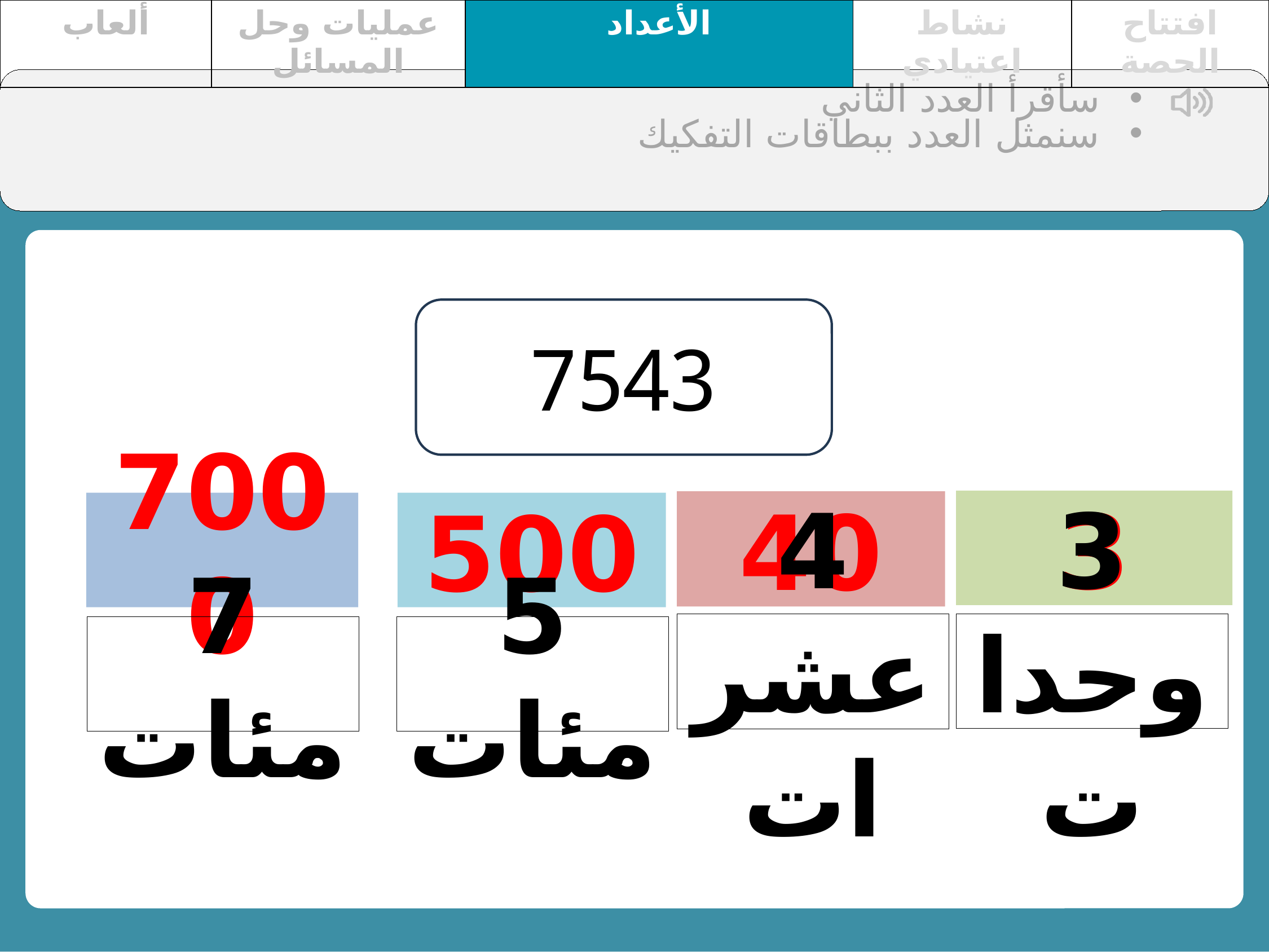

| ألعاب | عمليات وحل المسائل | الأعداد | نشاط اعتيادي | افتتاح الحصة |
| --- | --- | --- | --- | --- |

سأقرأ العدد الثاني
سنمثل العدد ببطاقات التفكيك

7543
3
40
7000
500
4 عشرات
3 وحدات
7 مئات
5 مئات